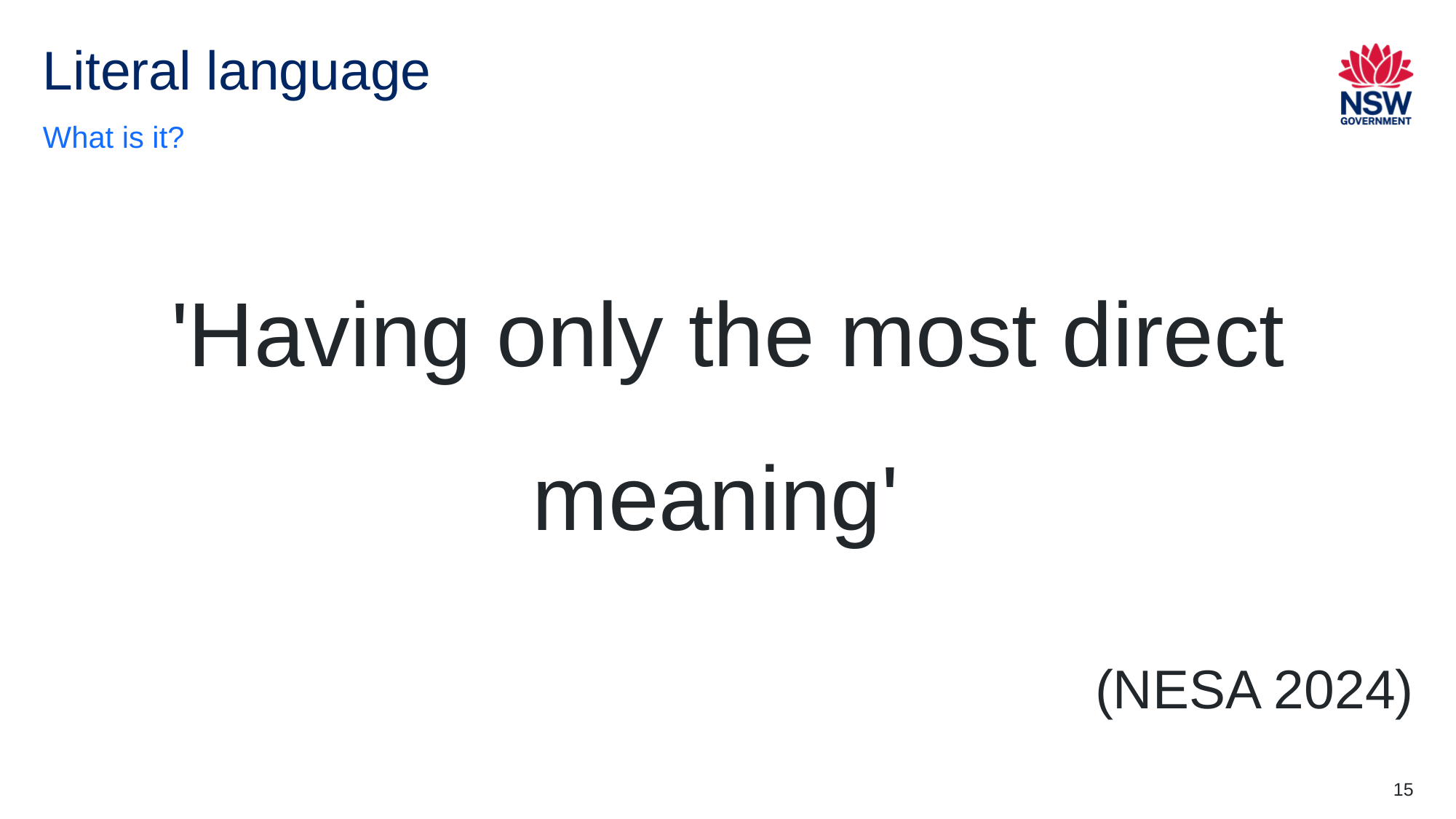

# Literal language
What is it?
'Having only the most direct meaning'
(NESA 2024)
15